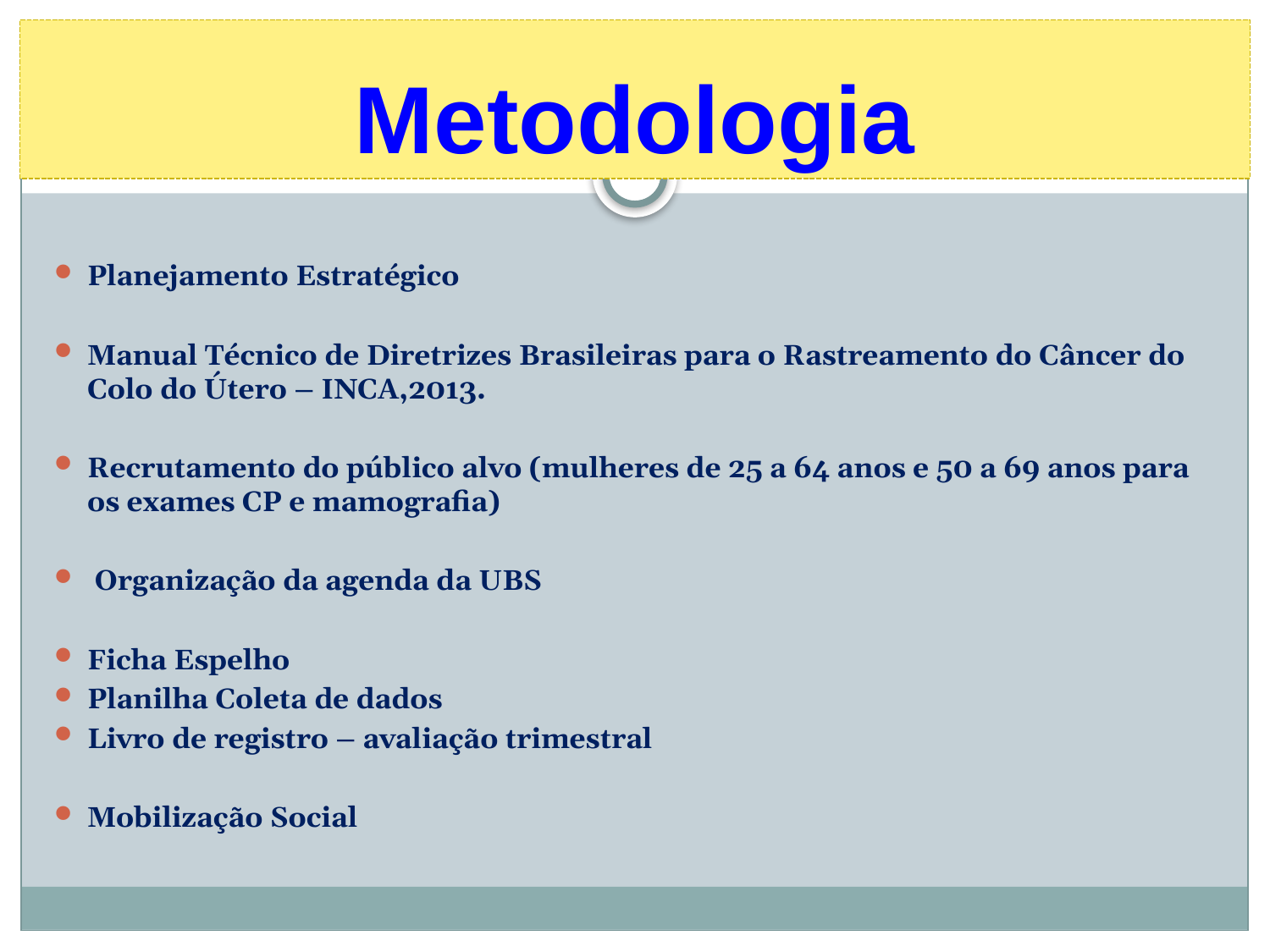

# Metodologia

Planejamento Estratégico

Manual Técnico de Diretrizes Brasileiras para o Rastreamento do Câncer do Colo do Útero – INCA,2013.

Recrutamento do público alvo (mulheres de 25 a 64 anos e 50 a 69 anos para os exames CP e mamografia)

 Organização da agenda da UBS

Ficha Espelho
Planilha Coleta de dados
Livro de registro – avaliação trimestral

Mobilização Social